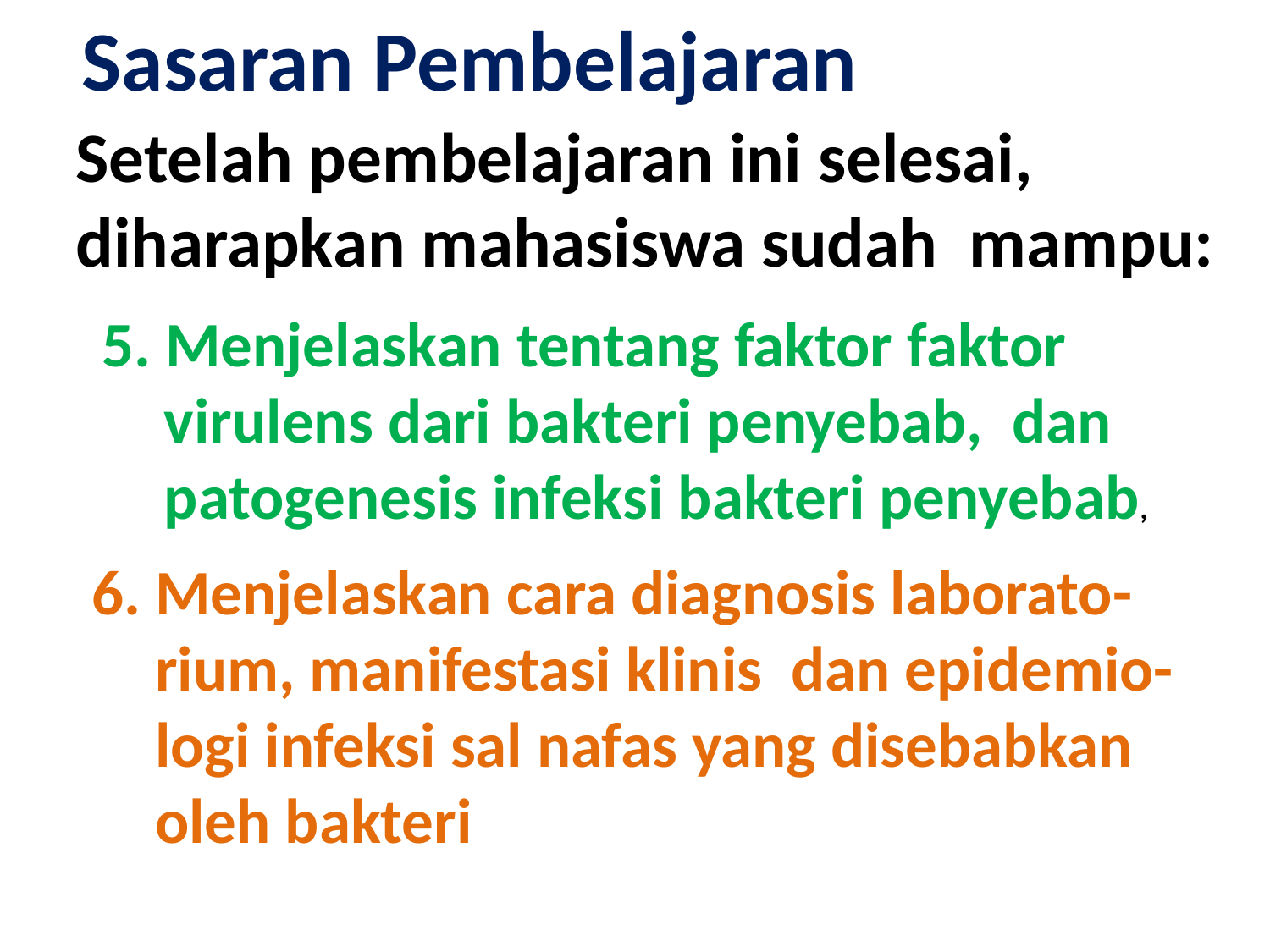

Sasaran Pembelajaran
Setelah pembelajaran ini selesai, diharapkan mahasiswa sudah  mampu:
5. Menjelaskan tentang faktor faktor virulens dari bakteri penyebab,  dan  patogenesis infeksi bakteri penyebab,
6. Menjelaskan cara diagnosis laborato-rium, manifestasi klinis  dan epidemio-logi infeksi sal nafas yang disebabkan oleh bakteri